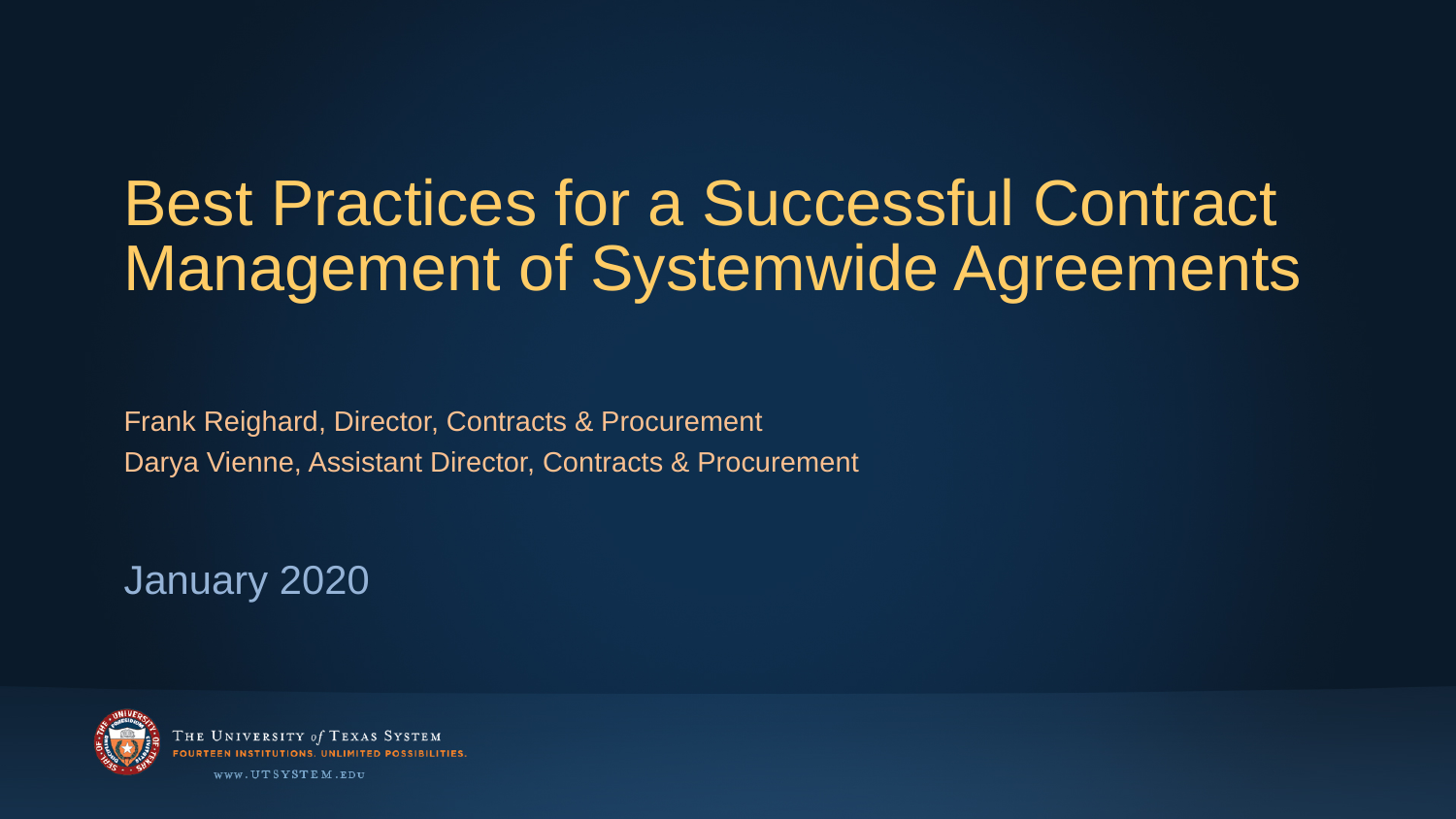

# Best Practices for a Successful Contract Management of Systemwide Agreements

Frank Reighard, Director, Contracts & Procurement
Darya Vienne, Assistant Director, Contracts & Procurement
January 2020